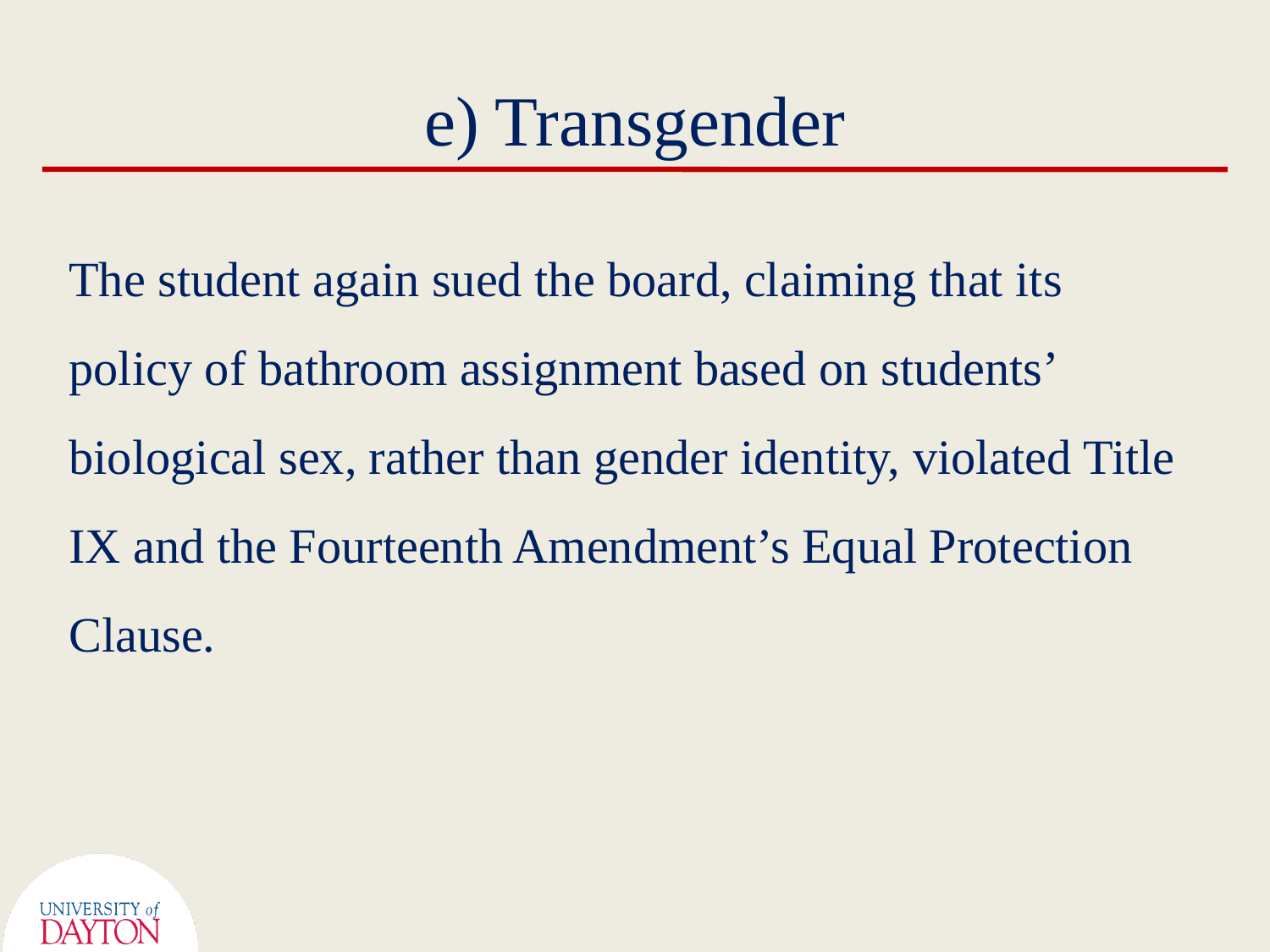

# e) Transgender
The student again sued the board, claiming that its policy of bathroom assignment based on students’ biological sex, rather than gender identity, violated Title IX and the Fourteenth Amendment’s Equal Protection Clause.